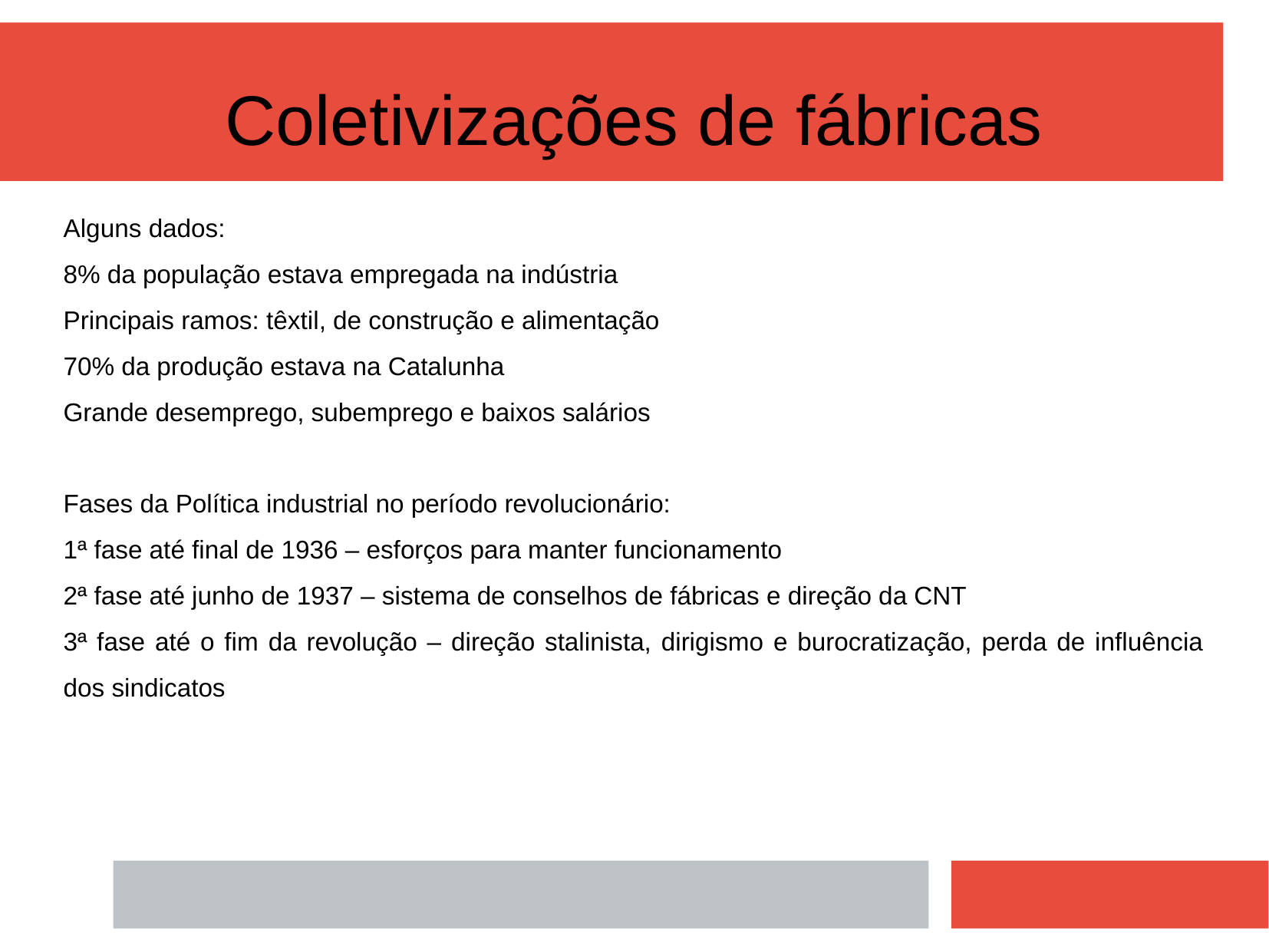

Coletivizações de fábricas
Alguns dados:
8% da população estava empregada na indústria
Principais ramos: têxtil, de construção e alimentação
70% da produção estava na Catalunha
Grande desemprego, subemprego e baixos salários

Fases da Política industrial no período revolucionário:
1ª fase até final de 1936 – esforços para manter funcionamento
2ª fase até junho de 1937 – sistema de conselhos de fábricas e direção da CNT
3ª fase até o fim da revolução – direção stalinista, dirigismo e burocratização, perda de influência dos sindicatos